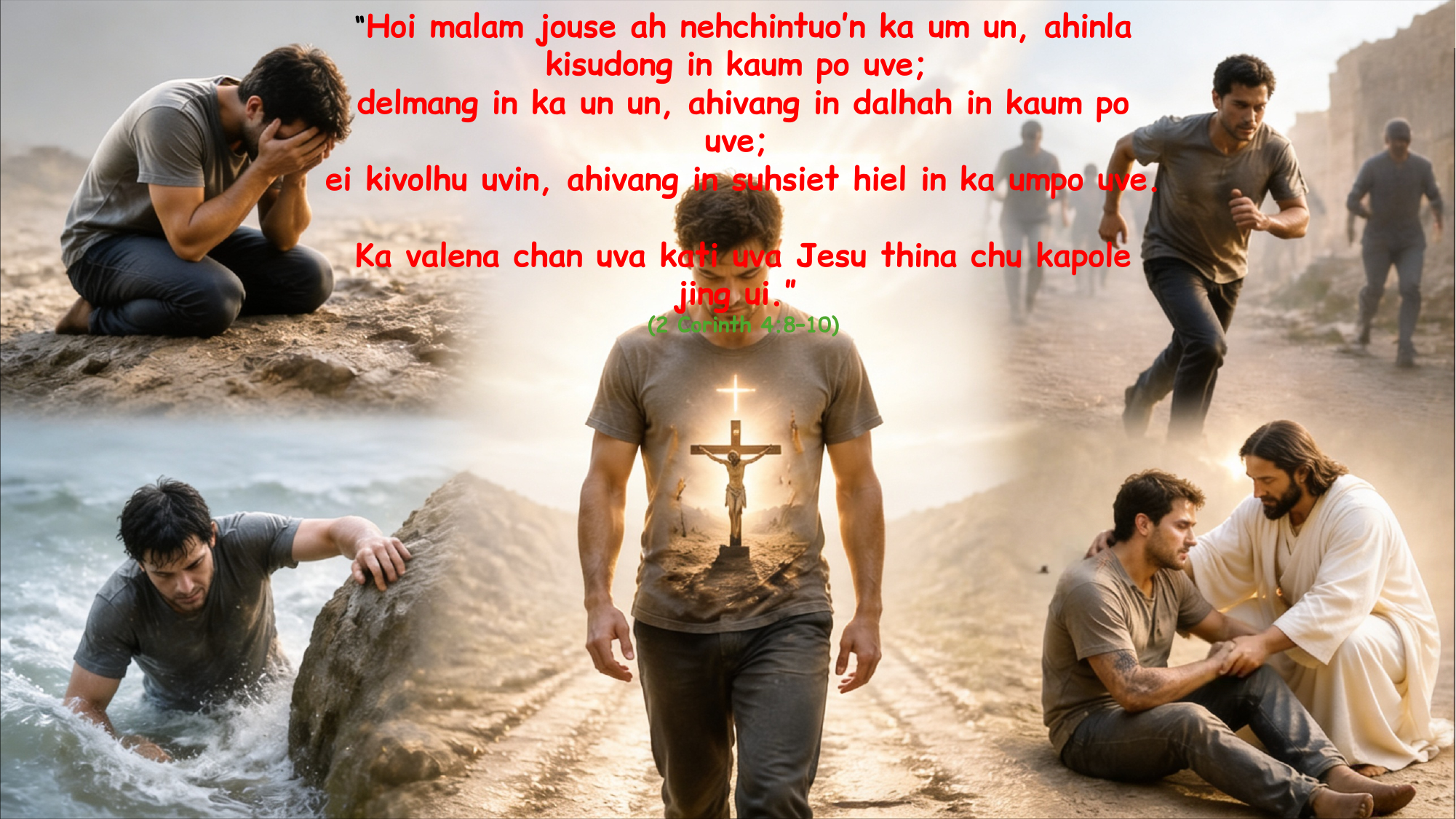

“Hoi malam jouse ah nehchintuo’n ka um un, ahinla kisudong in kaum po uve;
delmang in ka un un, ahivang in dalhah in kaum po uve;
ei kivolhu uvin, ahivang in suhsiet hiel in ka umpo uve.

Ka valena chan uva kati uva Jesu thina chu kapole jing ui.”
(2 Corinth 4:8–10)